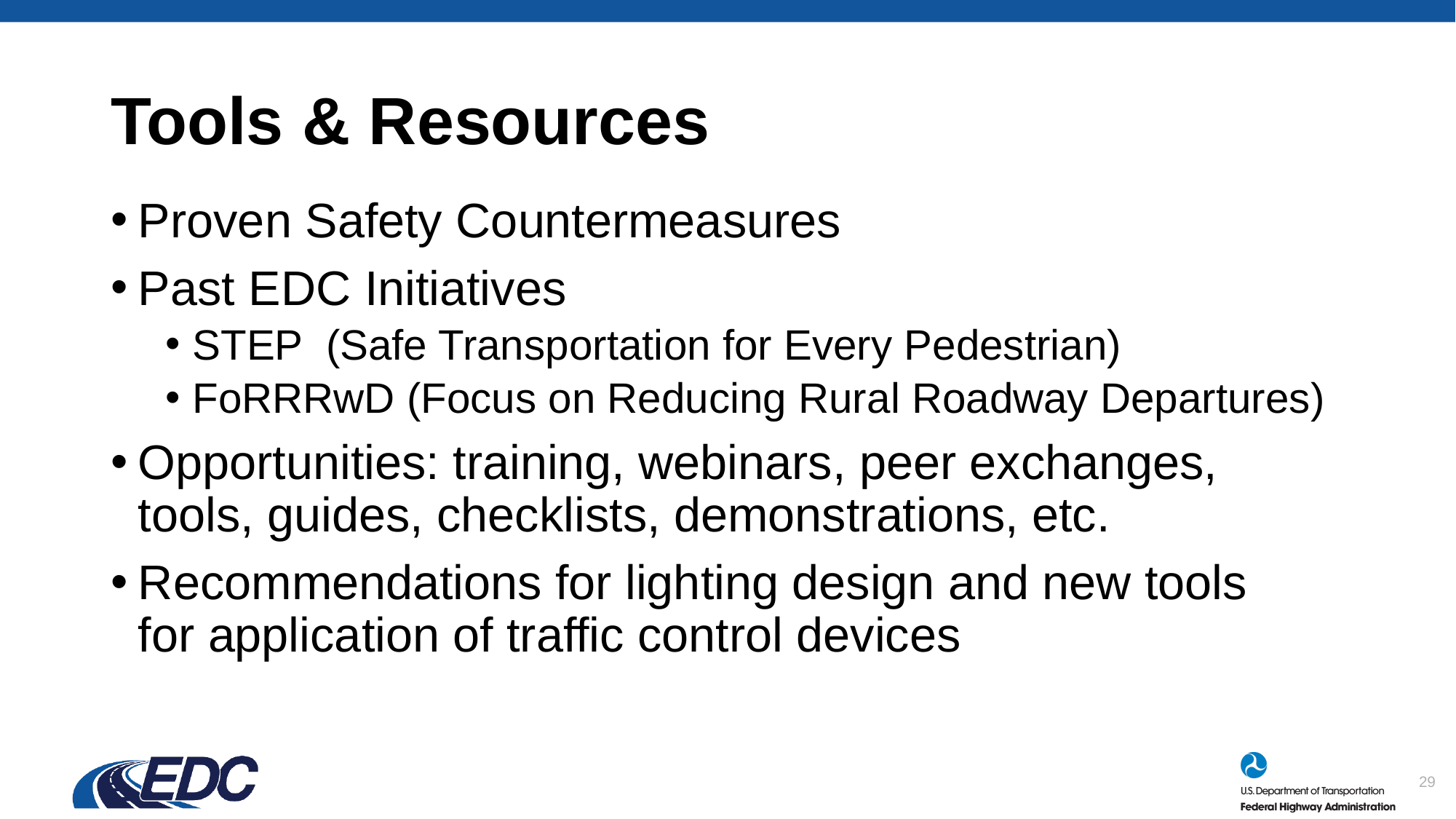

# Tools & Resources
Proven Safety Countermeasures
Past EDC Initiatives
STEP  (Safe Transportation for Every Pedestrian)
FoRRRwD (Focus on Reducing Rural Roadway Departures)
Opportunities: training, webinars, peer exchanges, tools, guides, checklists, demonstrations, etc.
Recommendations for lighting design and new tools for application of traffic control devices

29